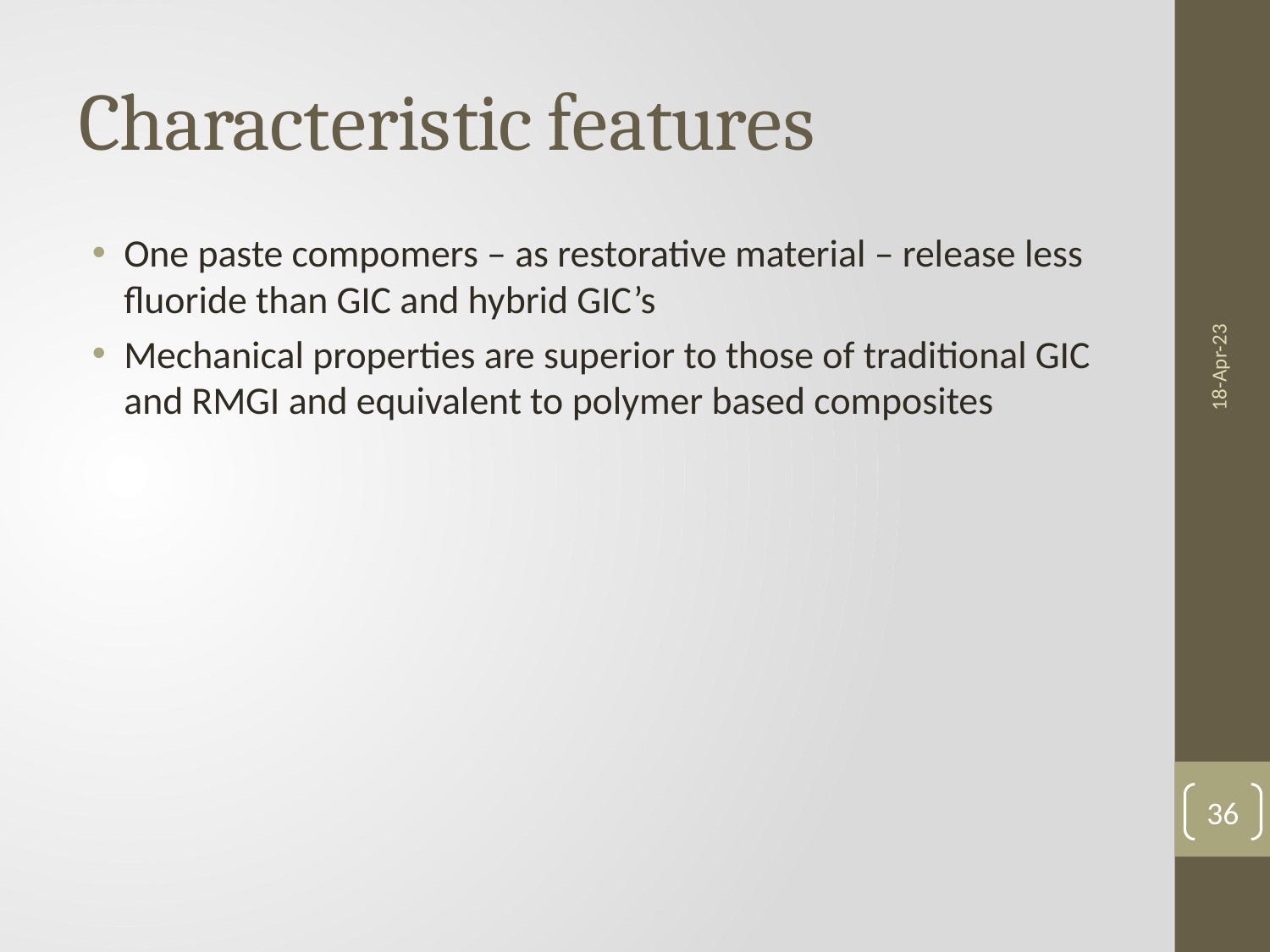

# Characteristic features
One paste compomers – as restorative material – release less fluoride than GIC and hybrid GIC’s
Mechanical properties are superior to those of traditional GIC and RMGI and equivalent to polymer based composites
18-Apr-23
36